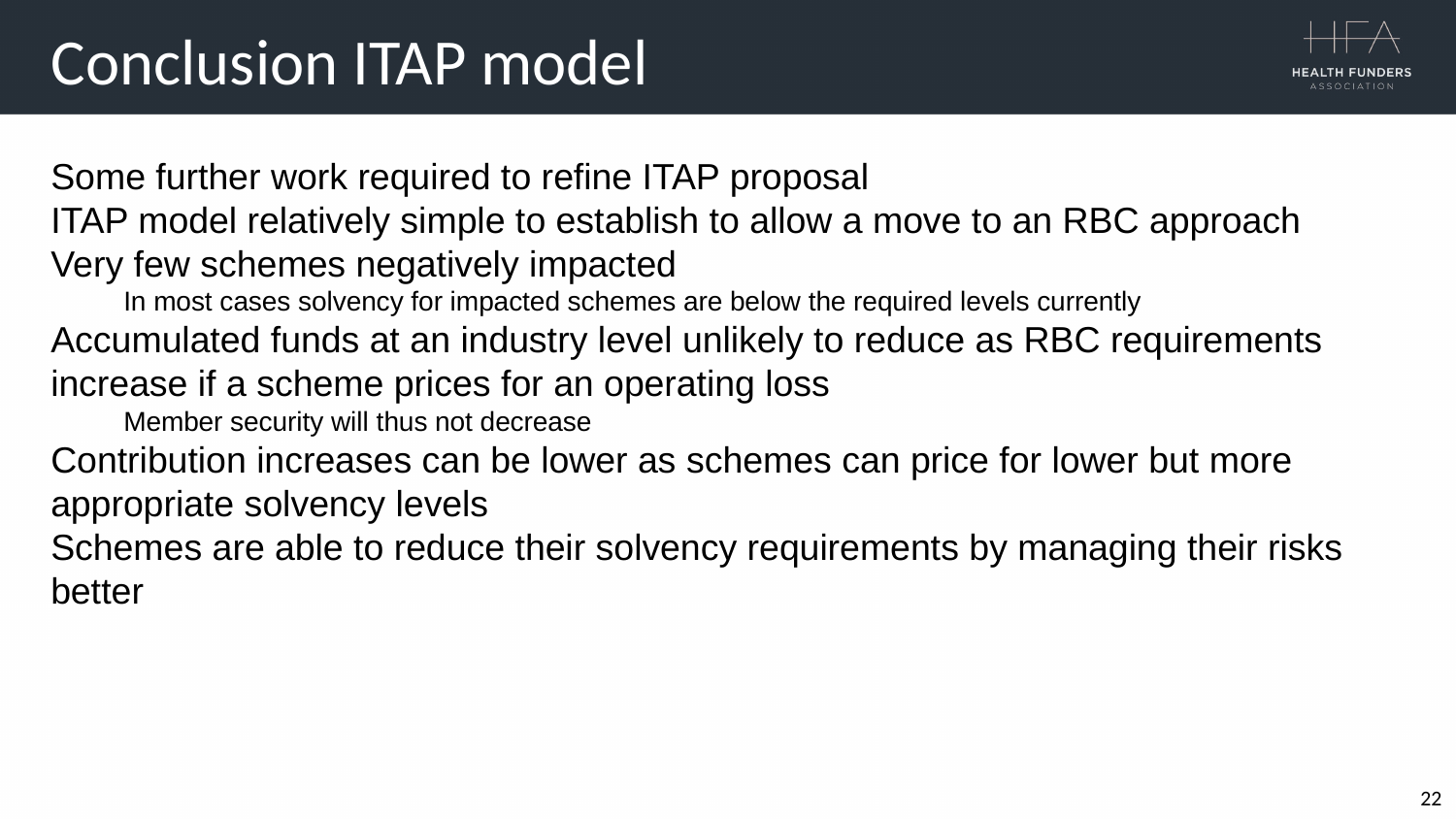

Conclusion ITAP model
Some further work required to refine ITAP proposal
ITAP model relatively simple to establish to allow a move to an RBC approach
Very few schemes negatively impacted
In most cases solvency for impacted schemes are below the required levels currently
Accumulated funds at an industry level unlikely to reduce as RBC requirements increase if a scheme prices for an operating loss
Member security will thus not decrease
Contribution increases can be lower as schemes can price for lower but more appropriate solvency levels
Schemes are able to reduce their solvency requirements by managing their risks better